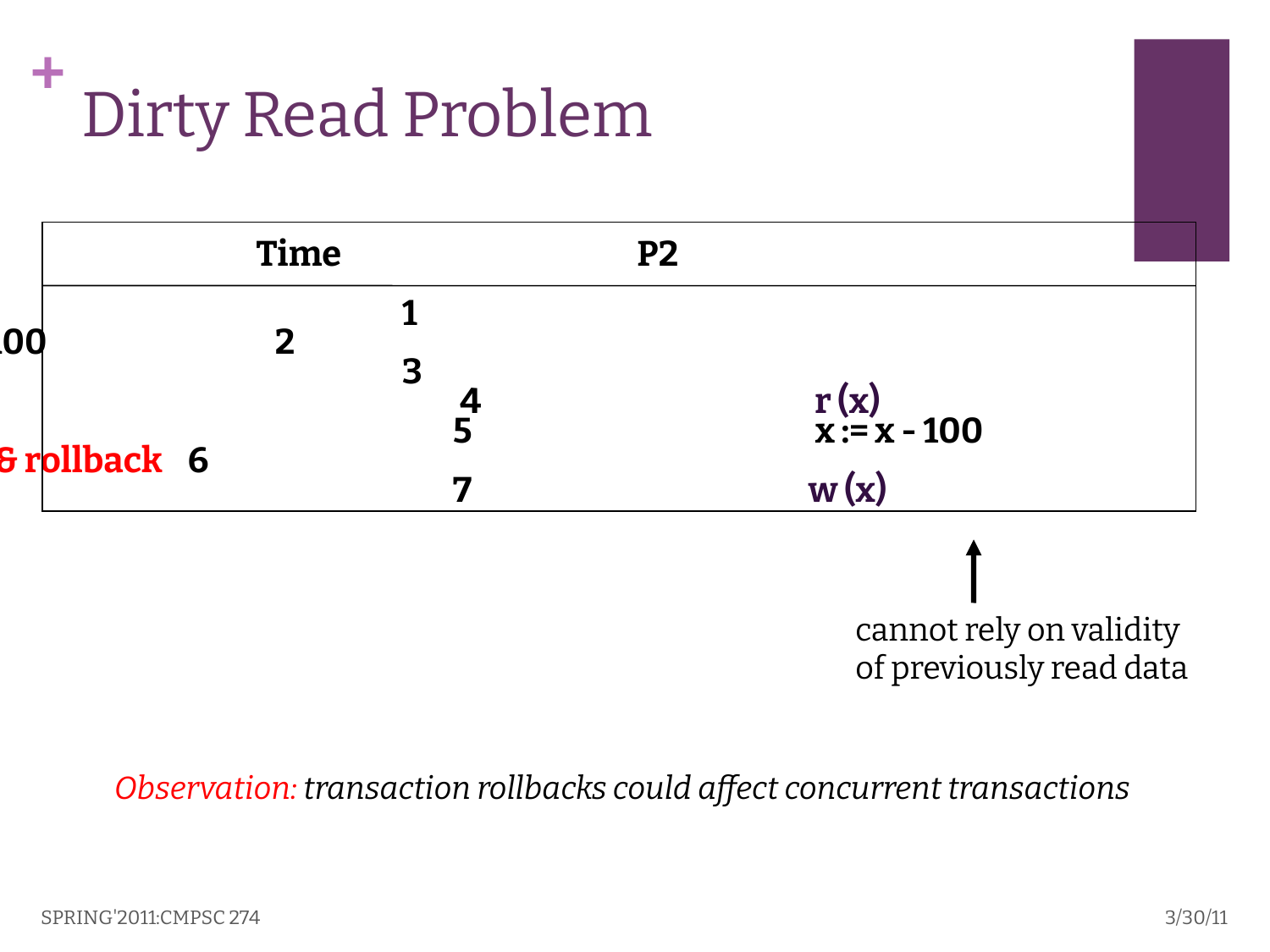

# Dirty Read Problem

           P1			Time			P2

r (x)				   1
x := x + 100		   2
w (x)				   3
	 			           4			        r (x)
				           5			        x := x - 100
failure & rollback    6
				           7			       w (x)

cannot rely on validity
of previously read data
Observation: transaction rollbacks could affect concurrent transactions
SPRING'2011:CMPSC 274
3/30/11